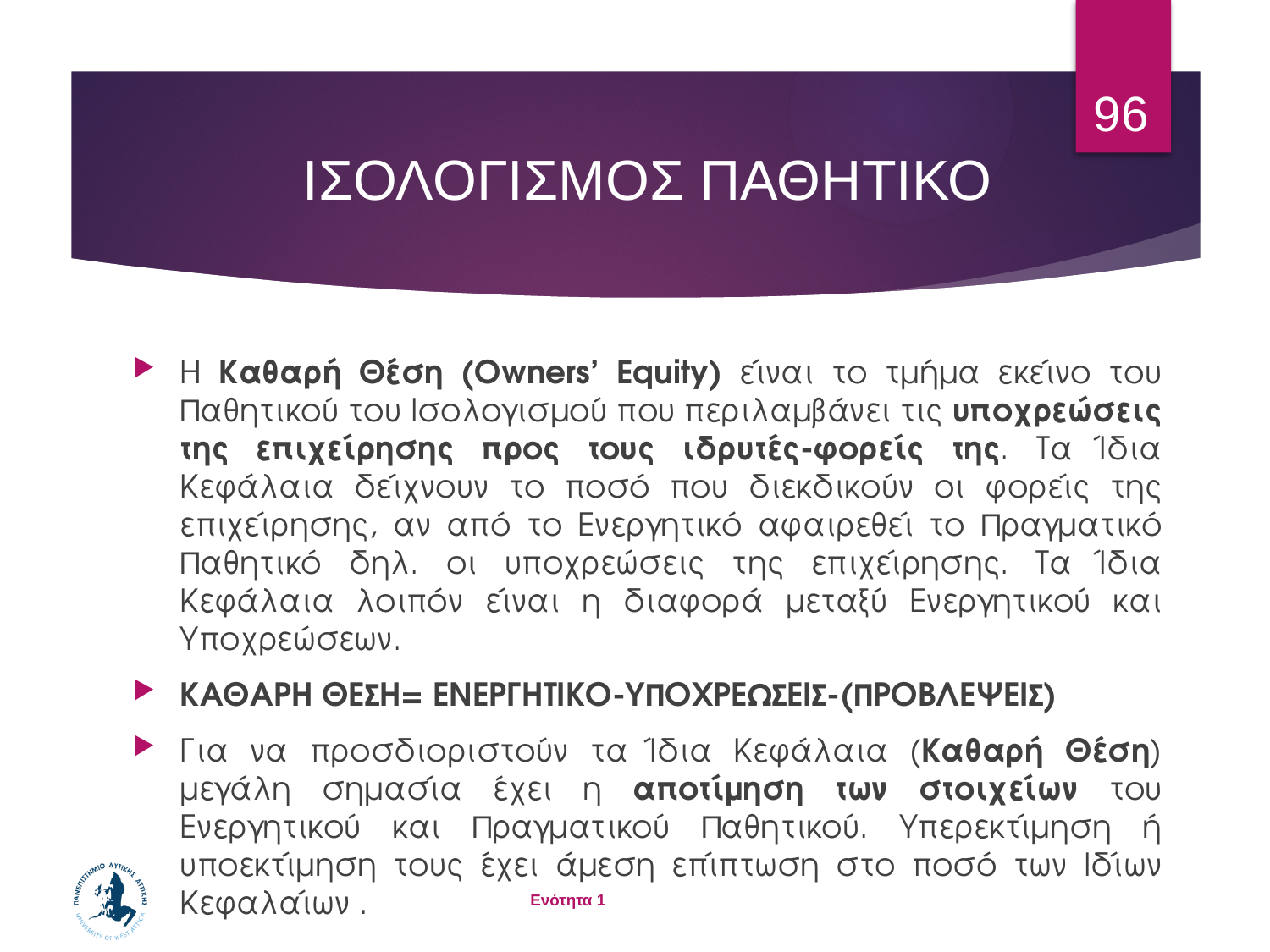

96
# ΙΣΟΛΟΓΙΣΜΟΣ ΠΑΘΗΤΙΚΟ
Η Καθαρή Θέση (Owners’ Equity) είναι το τμήμα εκείνο του Παθητικού του Ισολογισμού που περιλαμβάνει τις υποχρεώσεις της επιχείρησης προς τους ιδρυτές-φορείς της. Τα Ίδια Κεφάλαια δείχνουν το ποσό που διεκδικούν οι φορείς της επιχείρησης, αν από το Ενεργητικό αφαιρεθεί το Πραγματικό Παθητικό δηλ. οι υποχρεώσεις της επιχείρησης. Τα Ίδια Κεφάλαια λοιπόν είναι η διαφορά μεταξύ Ενεργητικού και Υποχρεώσεων.
ΚΑΘΑΡΗ ΘΕΣΗ= ΕΝΕΡΓΗΤΙΚΟ-ΥΠΟΧΡΕΩΣΕΙΣ-(ΠΡΟΒΛΕΨΕΙΣ)
Για να προσδιοριστούν τα Ίδια Κεφάλαια (Καθαρή Θέση) μεγάλη σημασία έχει η αποτίμηση των στοιχείων του Ενεργητικού και Πραγματικού Παθητικού. Υπερεκτίμηση ή υποεκτίμηση τους έχει άμεση επίπτωση στο ποσό των Ιδίων Κεφαλαίων .
Ενότητα 1